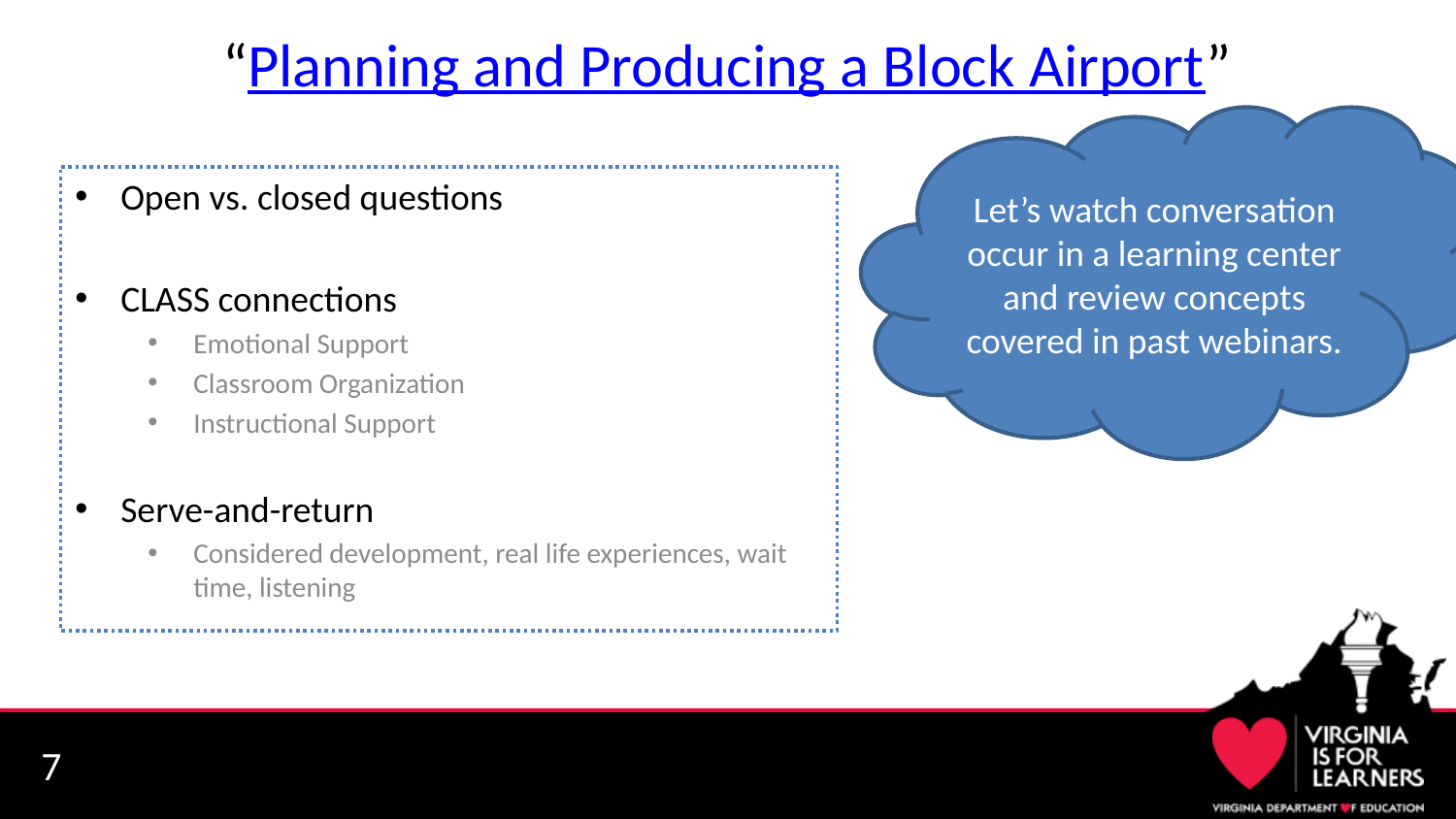

# “Planning and Producing a Block Airport”
Let’s watch conversation occur in a learning center and review concepts covered in past webinars.
Open vs. closed questions

CLASS connections
Emotional Support
Classroom Organization
Instructional Support

Serve-and-return
Considered development, real life experiences, wait time, listening